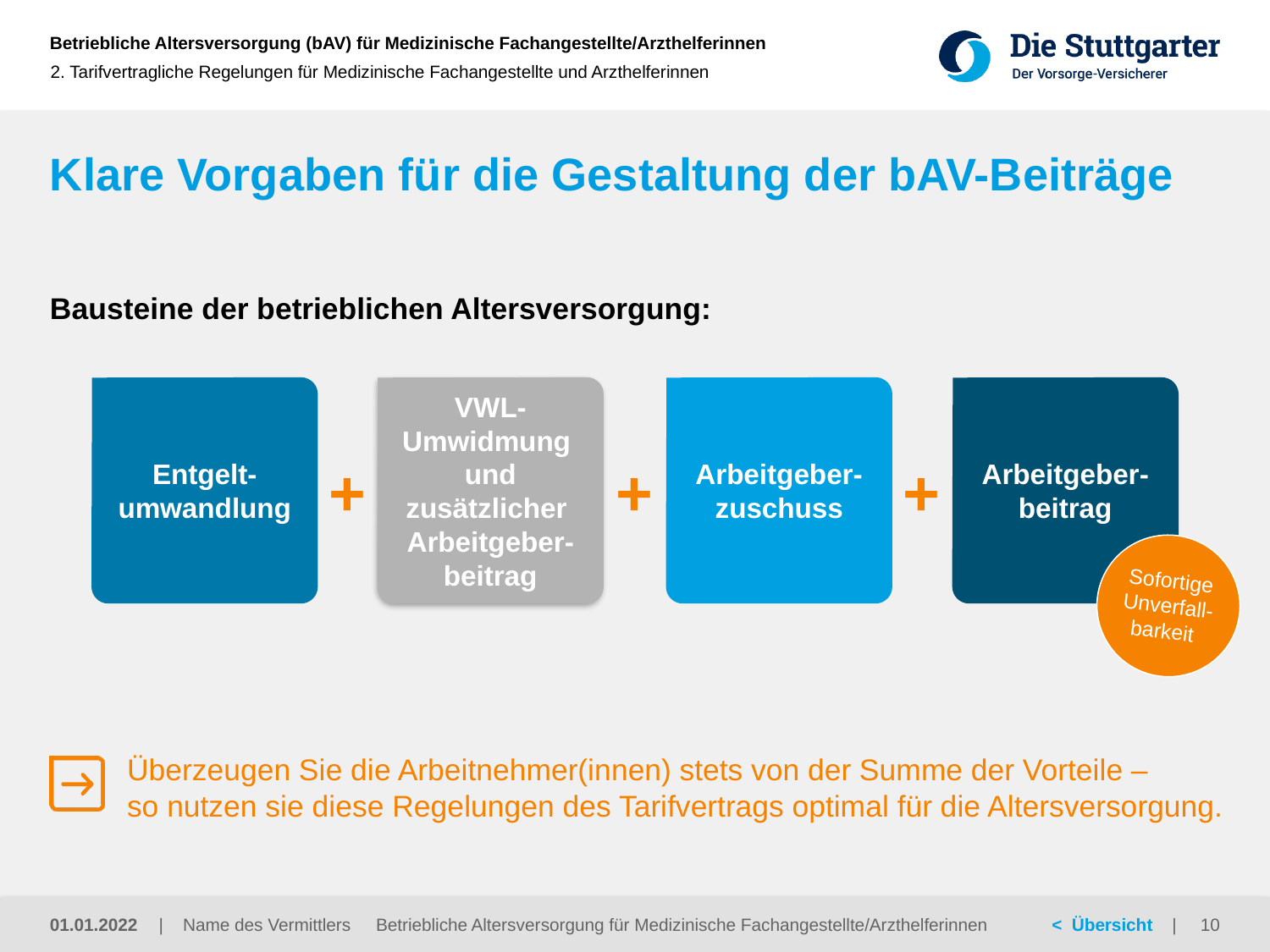

2. Tarifvertragliche Regelungen für Medizinische Fachangestellte und Arzthelferinnen
# Klare Vorgaben für die Gestaltung der bAV-Beiträge
Bausteine der betrieblichen Altersversorgung:
Entgelt-
umwandlung
VWL-Umwidmung
und zusätzlicher
Arbeitgeber-beitrag
Arbeitgeber-
zuschuss
Arbeitgeber-
beitrag
+
+
+

Sofortige Unverfall-barkeit
Überzeugen Sie die Arbeitnehmer(innen) stets von der Summe der Vorteile –
so nutzen sie diese Regelungen des Tarifvertrags optimal für die Altersversorgung.

Betriebliche Altersversorgung für Medizinische Fachangestellte/Arzthelferinnen
01.01.2022
10